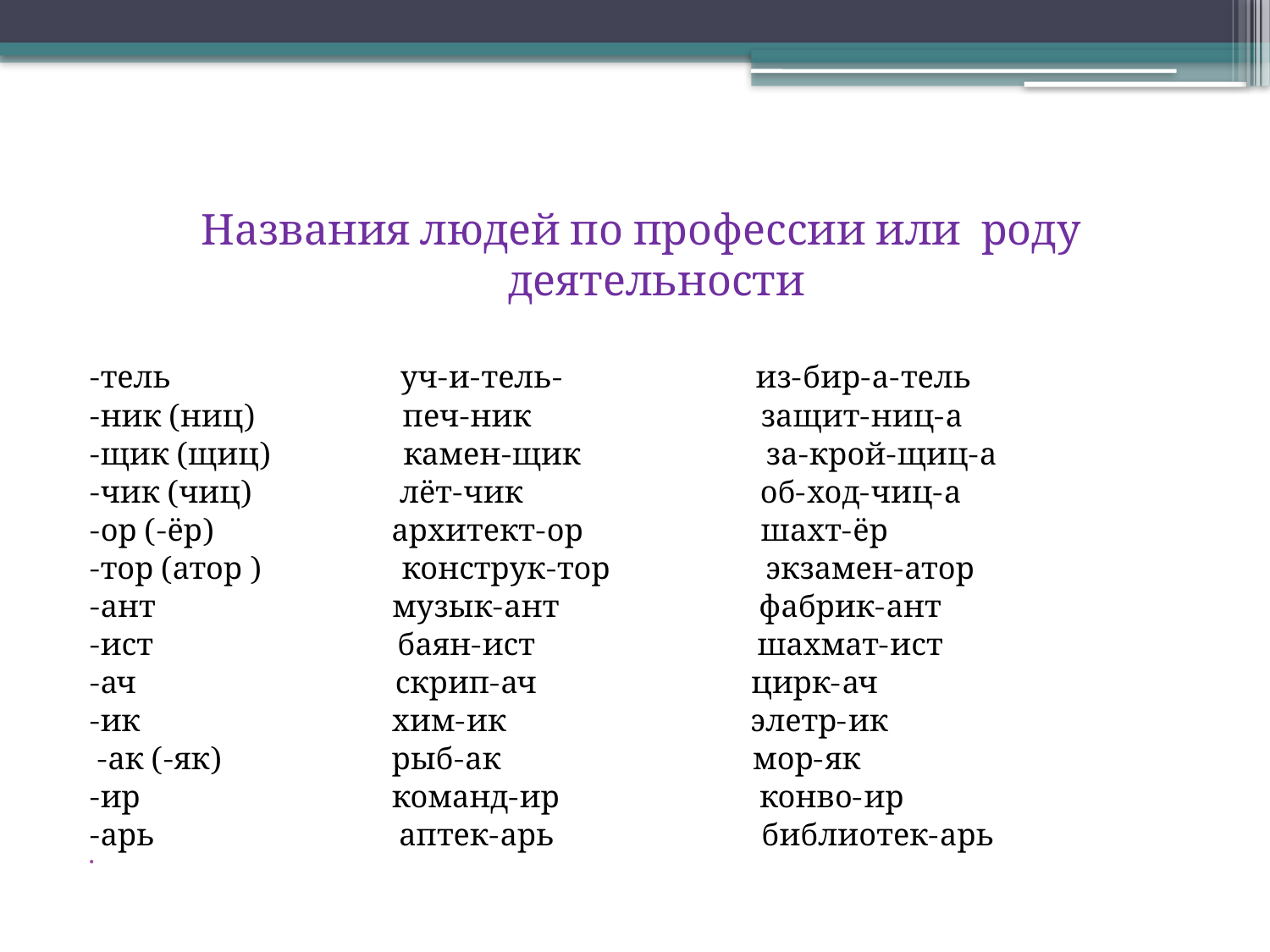

#
Названия людей по профессии или  роду деятельности

-тель                               уч-и-тель-                          из-бир-а-тель
-ник (ниц)                    печ-ник                               защит-ниц-а
-щик (щиц)                  камен-щик                         за-крой-щиц-а
-чик (чиц)                    лёт-чик                                об-ход-чиц-а
-ор (-ёр)                        архитект-ор                        шахт-ёр
-тор (атор )                   конструк-тор                     экзамен-атор
-ант                                музык-ант                           фабрик-ант
-ист                                 баян-ист                              шахмат-ист
-ач                                   скрип-ач                             цирк-ач
-ик                                  хим-ик                                 элетр-ик
 -ак (-як)                       рыб-ак                                  мор-як
-ир                                  команд-ир                           конво-ир
-арь                                 аптек-арь                            библиотек-арь